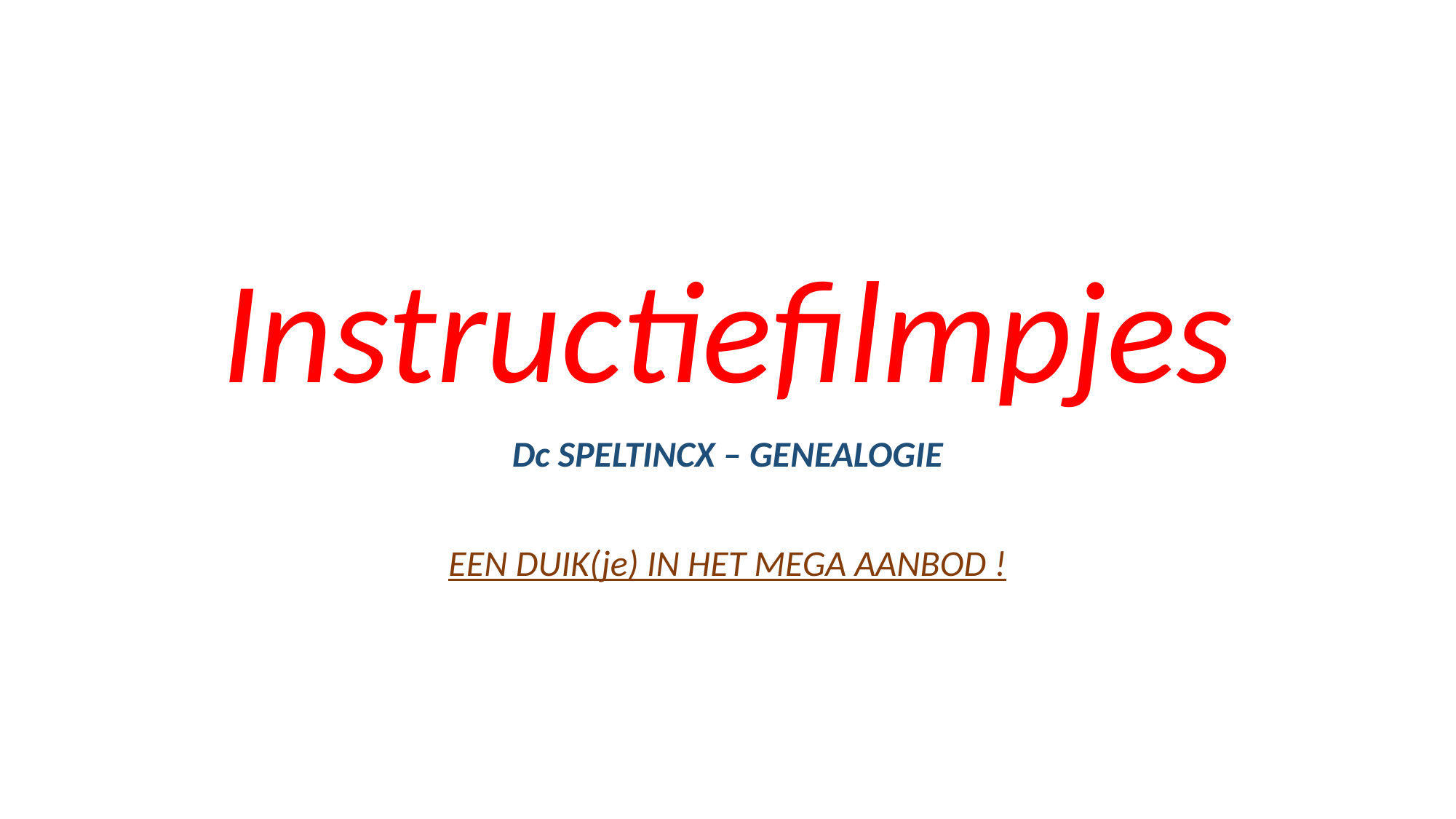

# Instructiefilmpjes
Dc SPELTINCX – GENEALOGIE

EEN DUIK(je) IN HET MEGA AANBOD !